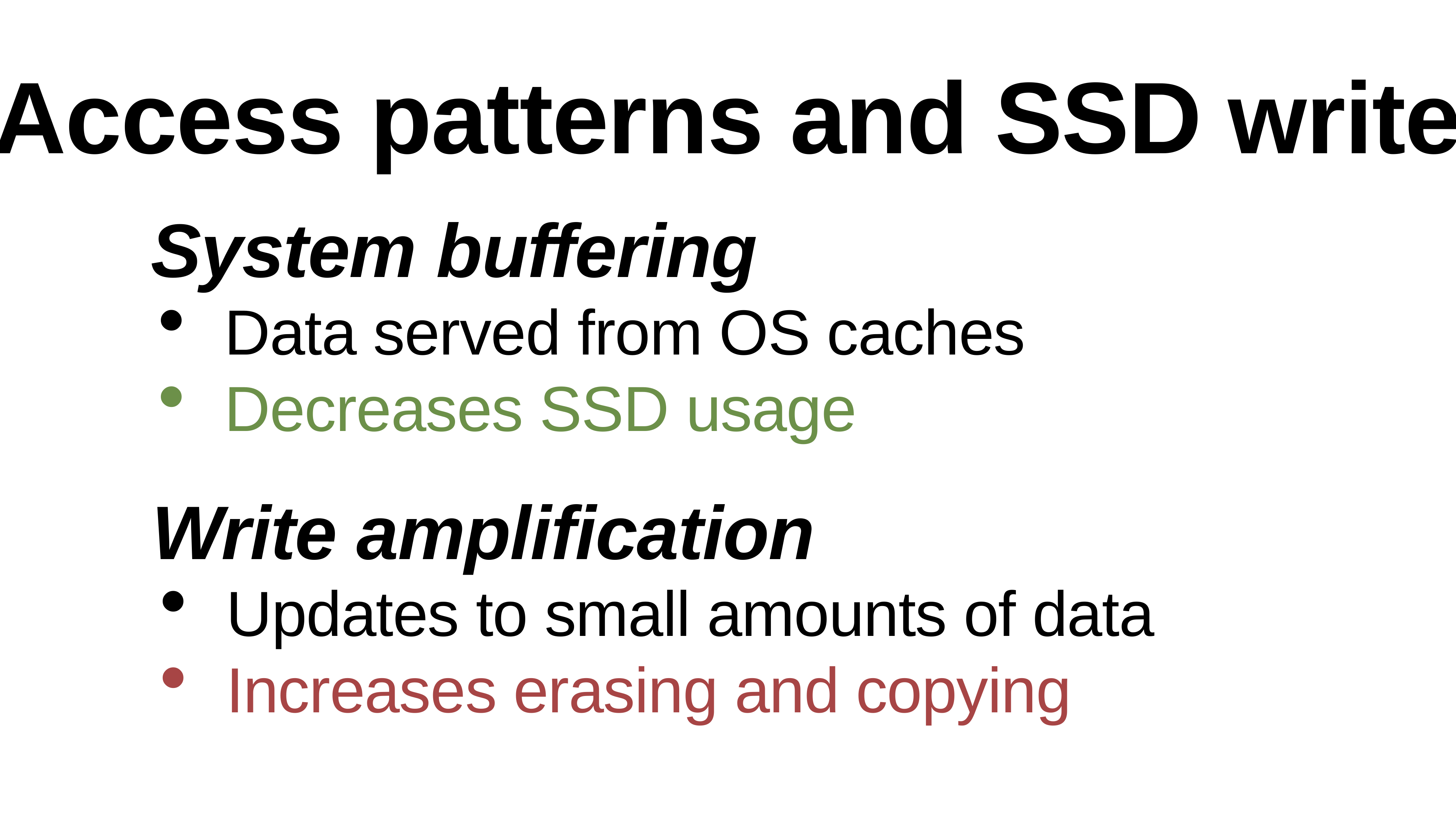

Access patterns and SSD writes
System buffering
Data served from OS caches
Decreases SSD usage
Write amplification
Updates to small amounts of data
Increases erasing and copying
112